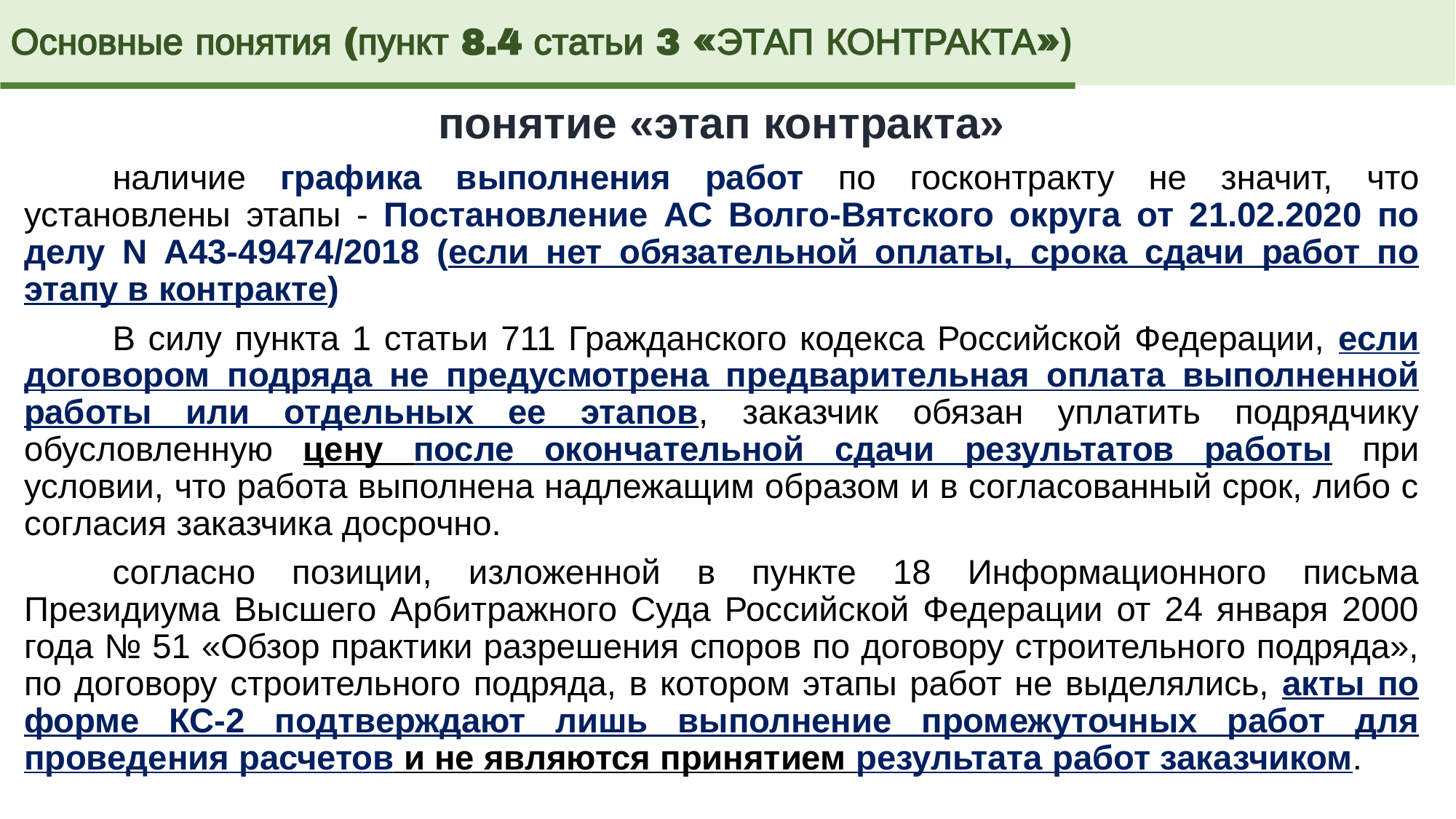

Основные понятия (пункт 8.4 статьи 3 «ЭТАП КОНТРАКТА»)
#
понятие «этап контракта»
	наличие графика выполнения работ по госконтракту не значит, что установлены этапы - Постановление АС Волго-Вятского округа от 21.02.2020 по делу N А43-49474/2018 (если нет обязательной оплаты, срока сдачи работ по этапу в контракте)
	В силу пункта 1 статьи 711 Гражданского кодекса Российской Федерации, если договором подряда не предусмотрена предварительная оплата выполненной работы или отдельных ее этапов, заказчик обязан уплатить подрядчику обусловленную цену после окончательной сдачи результатов работы при условии, что работа выполнена надлежащим образом и в согласованный срок, либо с согласия заказчика досрочно.
	согласно позиции, изложенной в пункте 18 Информационного письма Президиума Высшего Арбитражного Суда Российской Федерации от 24 января 2000 года № 51 «Обзор практики разрешения споров по договору строительного подряда», по договору строительного подряда, в котором этапы работ не выделялись, акты по форме КС-2 подтверждают лишь выполнение промежуточных работ для проведения расчетов и не являются принятием результата работ заказчиком.